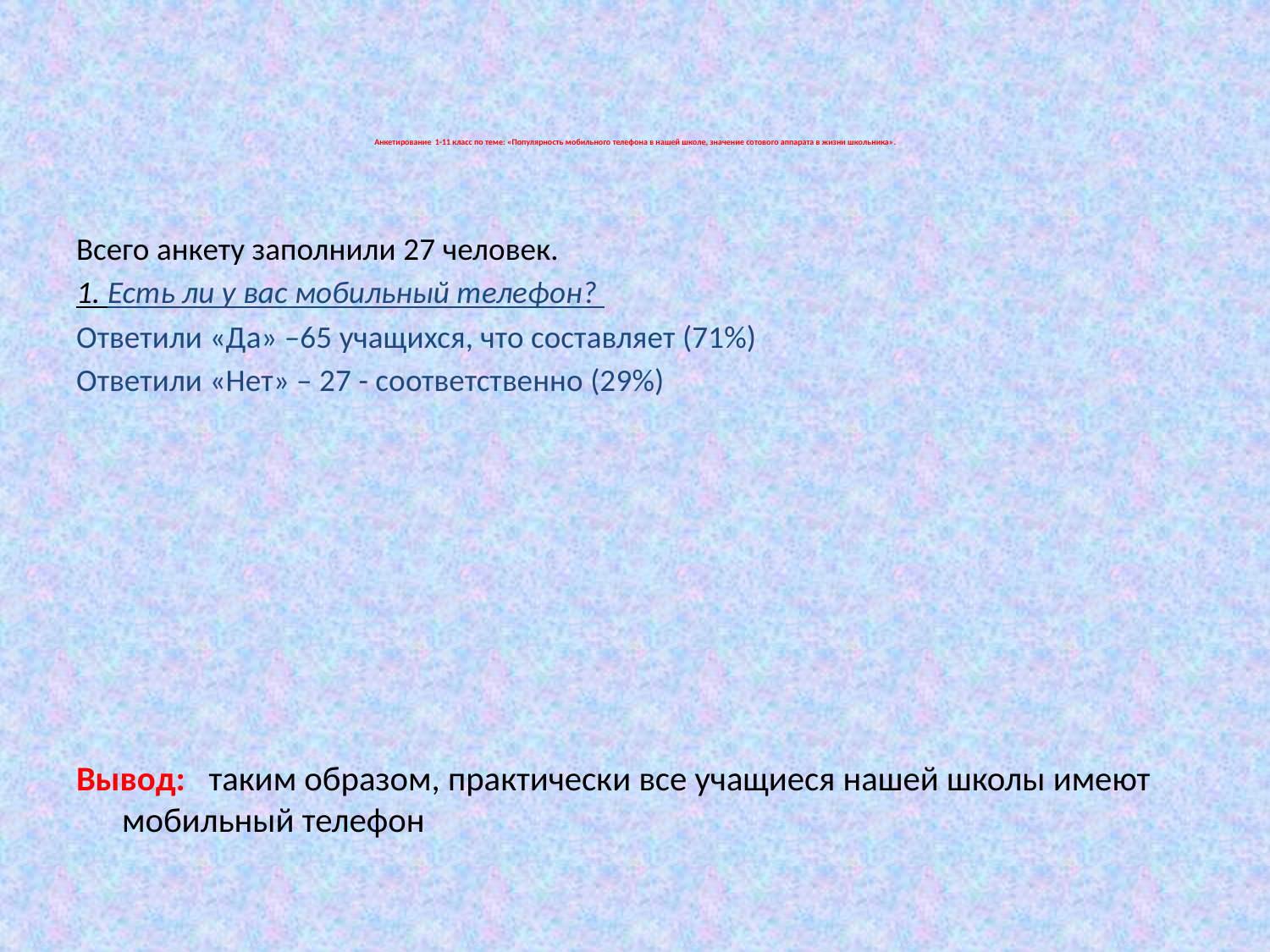

# Анкетирование  1-11 класс по теме: «Популярность мобильного телефона в нашей школе, значение сотового аппарата в жизни школьника».
Всего анкету заполнили 27 человек.
1. Есть ли у вас мобильный телефон?
Ответили «Да» –65 учащихся, что составляет (71%)
Ответили «Нет» – 27 - соответственно (29%)

Вывод:   таким образом, практически все учащиеся нашей школы имеют мобильный телефон